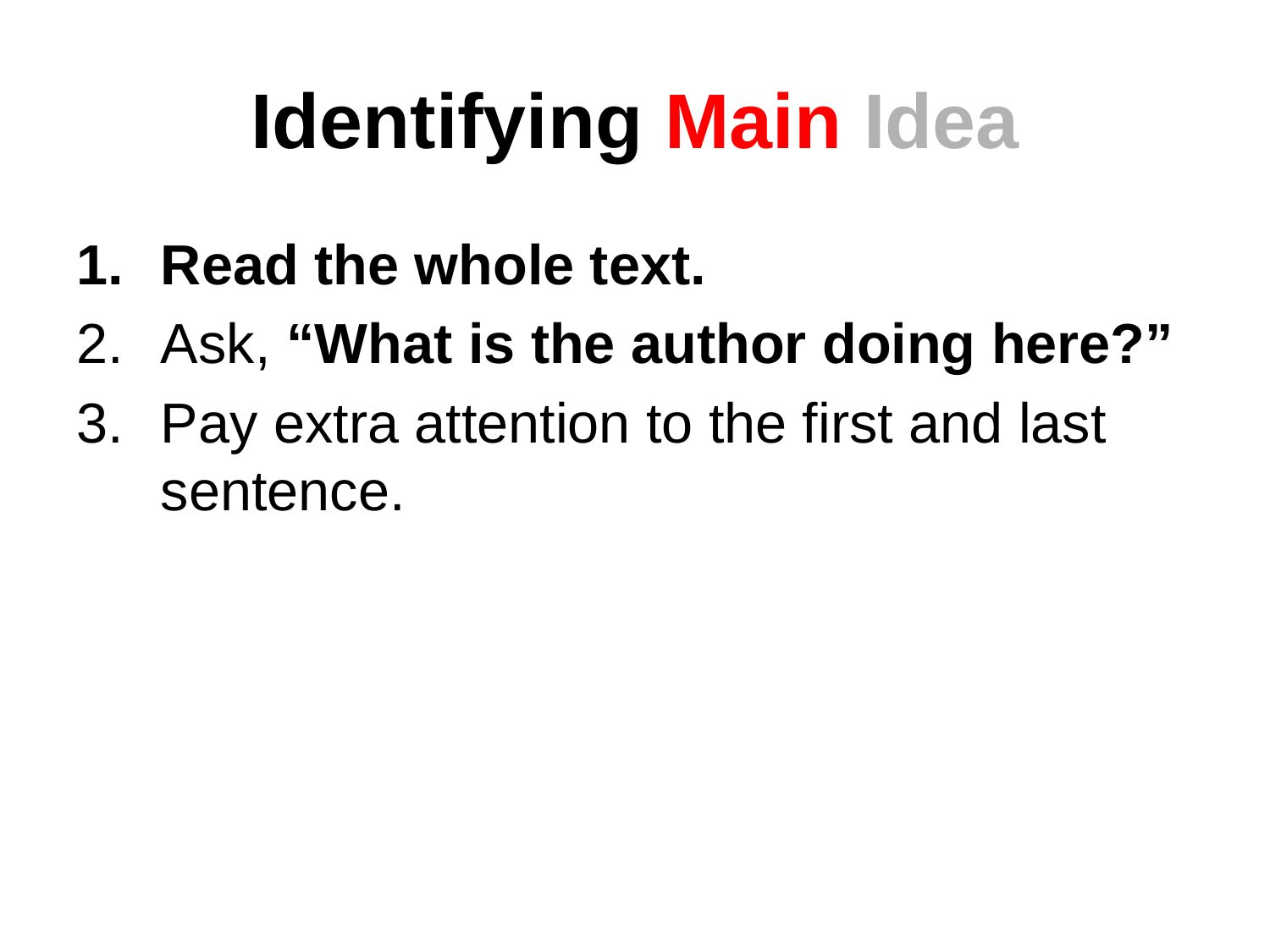

# Identifying Main Idea
Read the whole text.
Ask, “What is the author doing here?”
Pay extra attention to the first and last sentence.